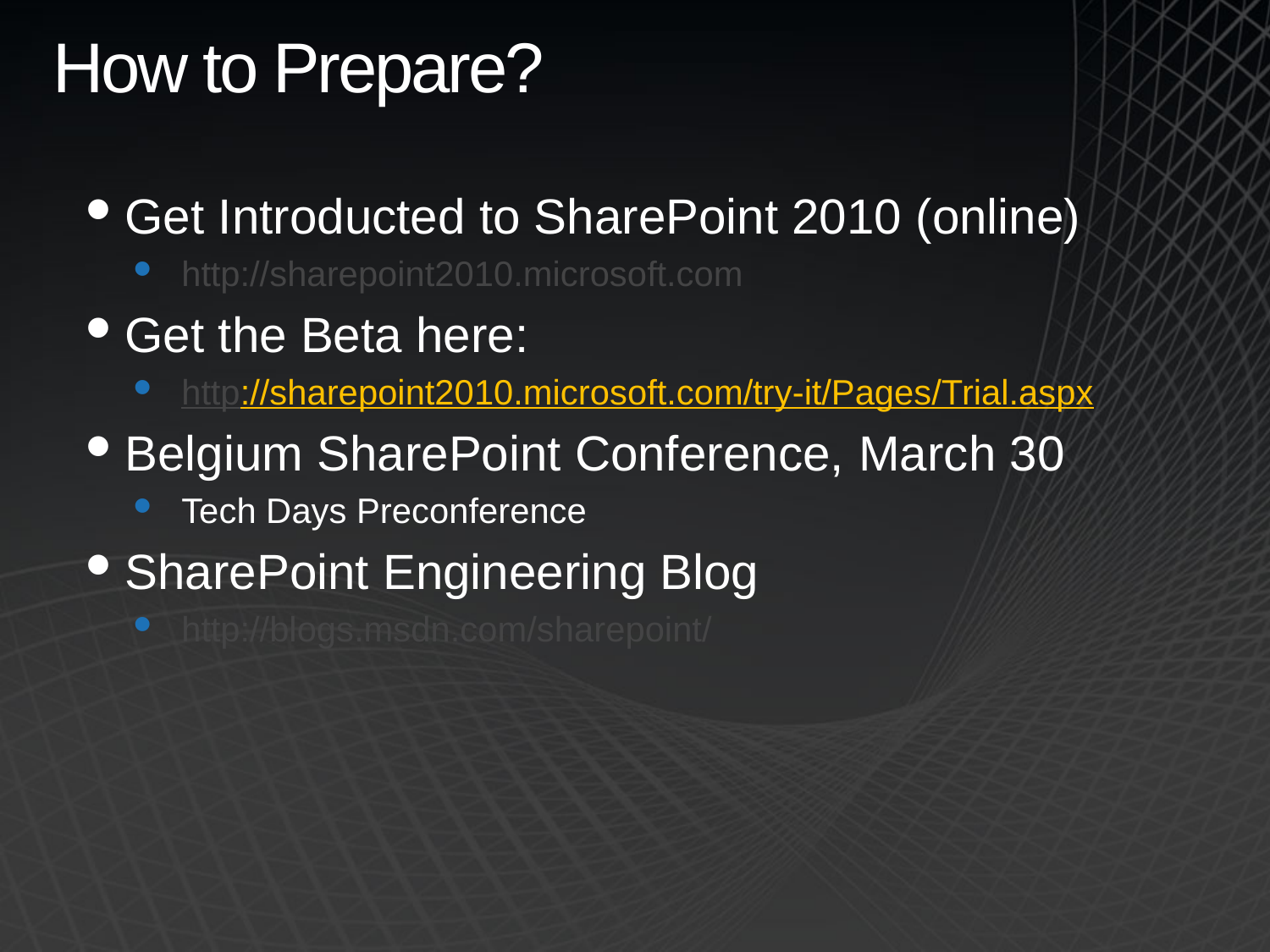

# How to Prepare?
Get Introducted to SharePoint 2010 (online)
http://sharepoint2010.microsoft.com
Get the Beta here:
http://sharepoint2010.microsoft.com/try-it/Pages/Trial.aspx
Belgium SharePoint Conference, March 30
Tech Days Preconference
SharePoint Engineering Blog
http://blogs.msdn.com/sharepoint/